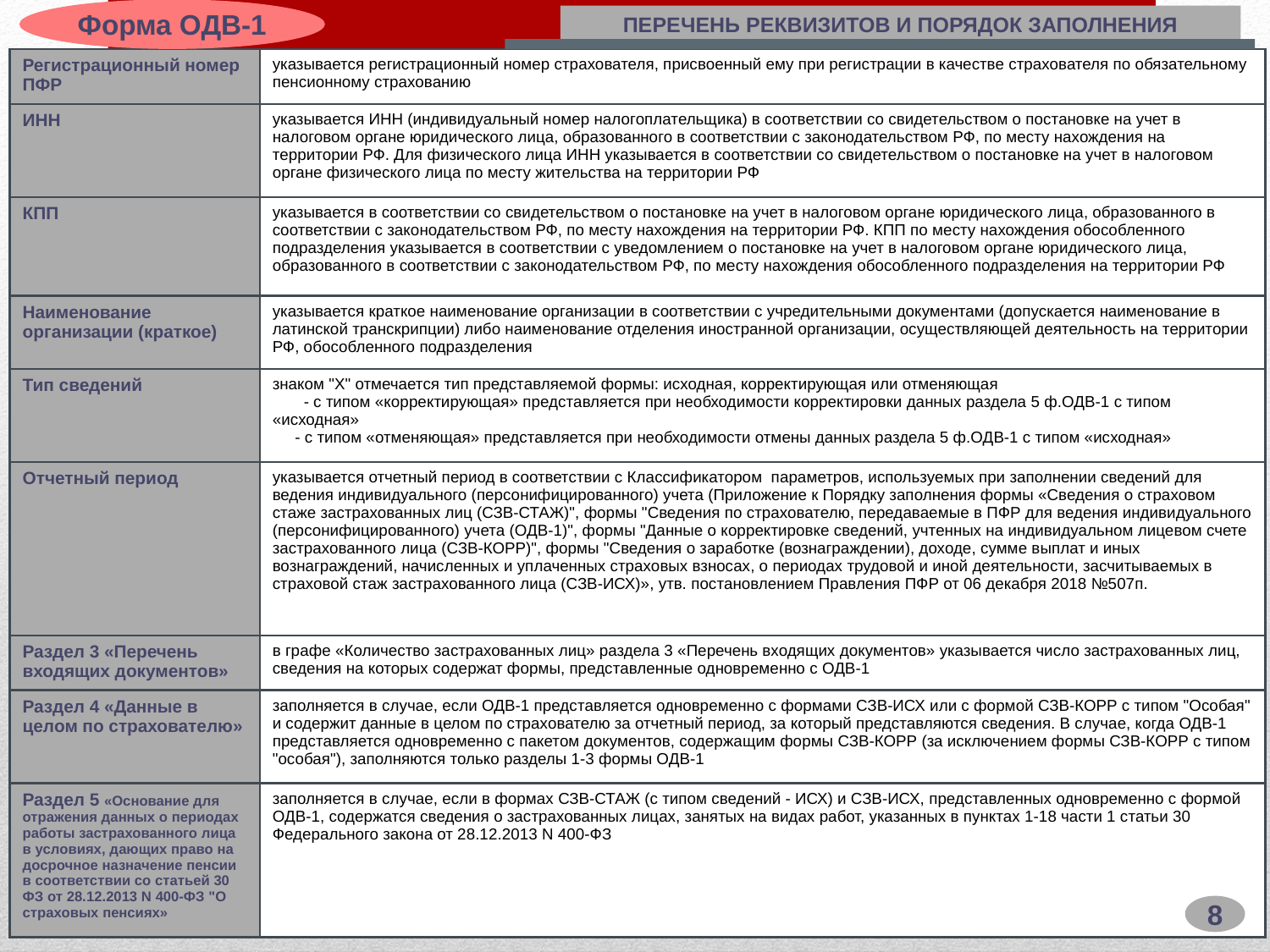

Форма ОДВ-1
ПЕРЕЧЕНЬ РЕКВИЗИТОВ И ПОРЯДОК ЗАПОЛНЕНИЯ

| Регистрационный номер ПФР | указывается регистрационный номер страхователя, присвоенный ему при регистрации в качестве страхователя по обязательному пенсионному страхованию |
| --- | --- |
| ИНН | указывается ИНН (индивидуальный номер налогоплательщика) в соответствии со свидетельством о постановке на учет в налоговом органе юридического лица, образованного в соответствии с законодательством РФ, по месту нахождения на территории РФ. Для физического лица ИНН указывается в соответствии со свидетельством о постановке на учет в налоговом органе физического лица по месту жительства на территории РФ |
| КПП | указывается в соответствии со свидетельством о постановке на учет в налоговом органе юридического лица, образованного в соответствии с законодательством РФ, по месту нахождения на территории РФ. КПП по месту нахождения обособленного подразделения указывается в соответствии с уведомлением о постановке на учет в налоговом органе юридического лица, образованного в соответствии с законодательством РФ, по месту нахождения обособленного подразделения на территории РФ |
| Наименование организации (краткое) | указывается краткое наименование организации в соответствии с учредительными документами (допускается наименование в латинской транскрипции) либо наименование отделения иностранной организации, осуществляющей деятельность на территории РФ, обособленного подразделения |
| Тип сведений | знаком "X" отмечается тип представляемой формы: исходная, корректирующая или отменяющая - с типом «корректирующая» представляется при необходимости корректировки данных раздела 5 ф.ОДВ-1 с типом «исходная» - с типом «отменяющая» представляется при необходимости отмены данных раздела 5 ф.ОДВ-1 с типом «исходная» |
| Отчетный период | указывается отчетный период в соответствии с Классификатором параметров, используемых при заполнении сведений для ведения индивидуального (персонифицированного) учета (Приложение к Порядку заполнения формы «Сведения о страховом стаже застрахованных лиц (СЗВ-СТАЖ)", формы "Сведения по страхователю, передаваемые в ПФР для ведения индивидуального (персонифицированного) учета (ОДВ-1)", формы "Данные о корректировке сведений, учтенных на индивидуальном лицевом счете застрахованного лица (СЗВ-КОРР)", формы "Сведения о заработке (вознаграждении), доходе, сумме выплат и иных вознаграждений, начисленных и уплаченных страховых взносах, о периодах трудовой и иной деятельности, засчитываемых в страховой стаж застрахованного лица (СЗВ-ИСХ)», утв. постановлением Правления ПФР от 06 декабря 2018 №507п. |
| Раздел 3 «Перечень входящих документов» | в графе «Количество застрахованных лиц» раздела 3 «Перечень входящих документов» указывается число застрахованных лиц, сведения на которых содержат формы, представленные одновременно с ОДВ-1 |
| Раздел 4 «Данные в целом по страхователю» | заполняется в случае, если ОДВ-1 представляется одновременно с формами СЗВ-ИСХ или с формой СЗВ-КОРР с типом "Особая" и содержит данные в целом по страхователю за отчетный период, за который представляются сведения. В случае, когда ОДВ-1 представляется одновременно с пакетом документов, содержащим формы СЗВ-КОРР (за исключением формы СЗВ-КОРР с типом "особая"), заполняются только разделы 1-3 формы ОДВ-1 |
| Раздел 5 «Основание для отражения данных о периодах работы застрахованного лица в условиях, дающих право на досрочное назначение пенсии в соответствии со статьей 30 ФЗ от 28.12.2013 N 400-ФЗ "О страховых пенсиях» | заполняется в случае, если в формах СЗВ-СТАЖ (с типом сведений - ИСХ) и СЗВ-ИСХ, представленных одновременно с формой ОДВ-1, содержатся сведения о застрахованных лицах, занятых на видах работ, указанных в пунктах 1-18 части 1 статьи 30 Федерального закона от 28.12.2013 N 400-ФЗ |
8